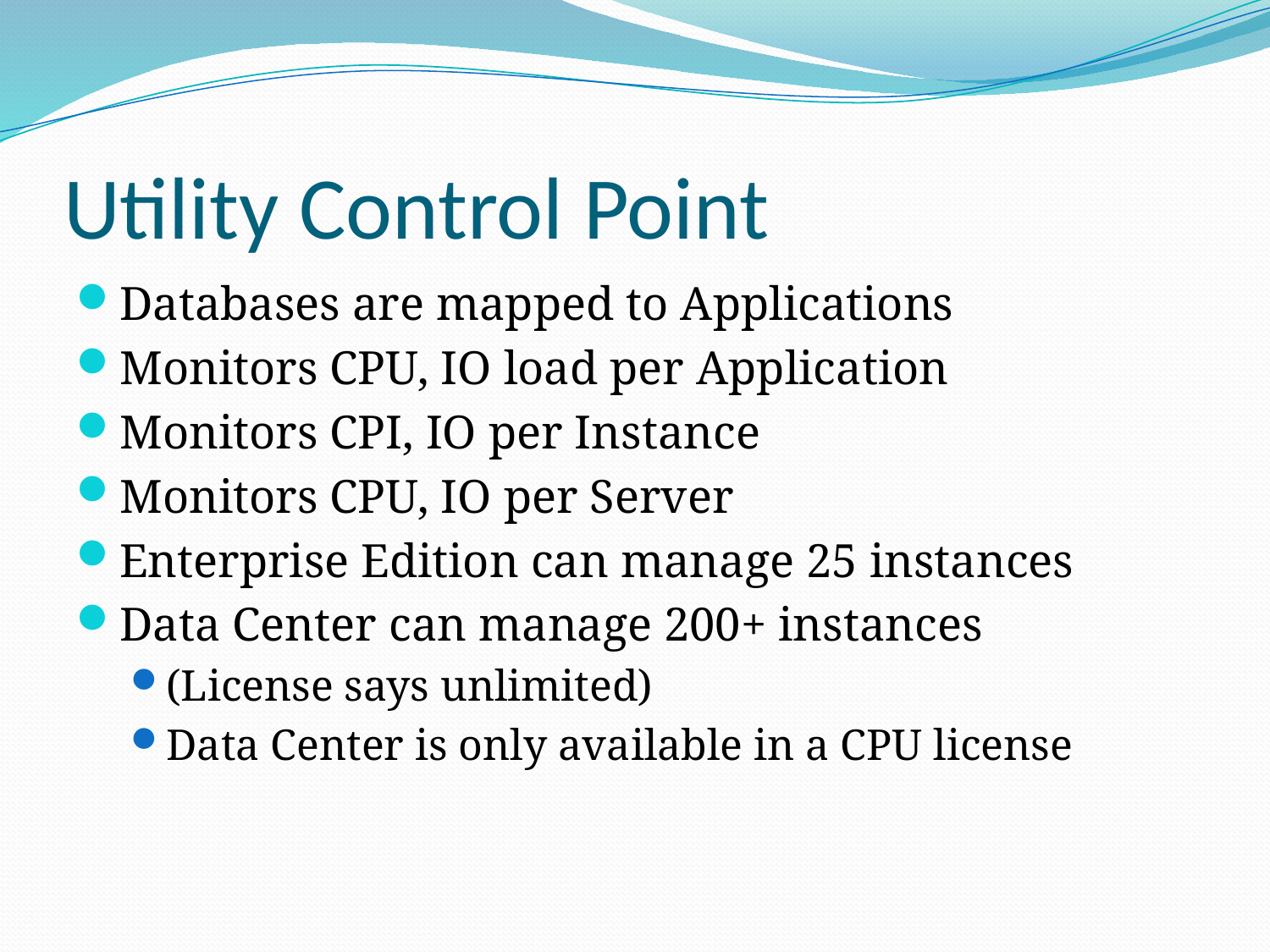

# Utility Control Point
Databases are mapped to Applications
Monitors CPU, IO load per Application
Monitors CPI, IO per Instance
Monitors CPU, IO per Server
Enterprise Edition can manage 25 instances
Data Center can manage 200+ instances
(License says unlimited)
Data Center is only available in a CPU license